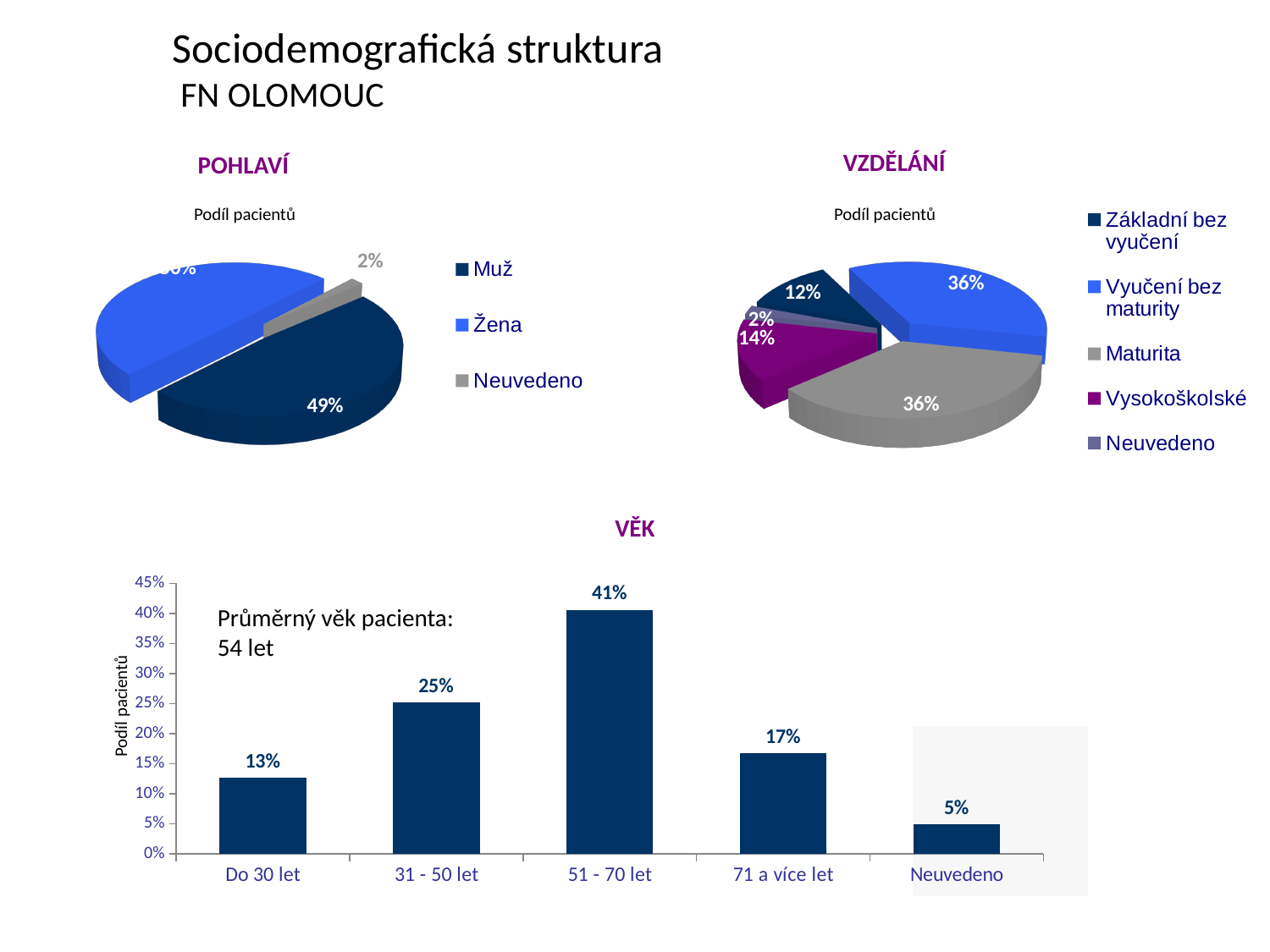

Sociodemografická struktura
 FN OLOMOUC

[unsupported chart]

[unsupported chart]

VZDĚLÁNÍ
POHLAVÍ
Podíl pacientů
Podíl pacientů

### Chart

| Category | Sloupec1 |
|---|---|
| Do 30 let | 0.12632 |
| 31 - 50 let | 0.2518800000000004 |
| 51 - 70 let | 0.4058300000000001 |
| 71 a více let | 0.16734000000000004 |
| Neuvedeno | 0.04863000000000001 |
VĚK
Průměrný věk pacienta: 54 let
Podíl pacientů